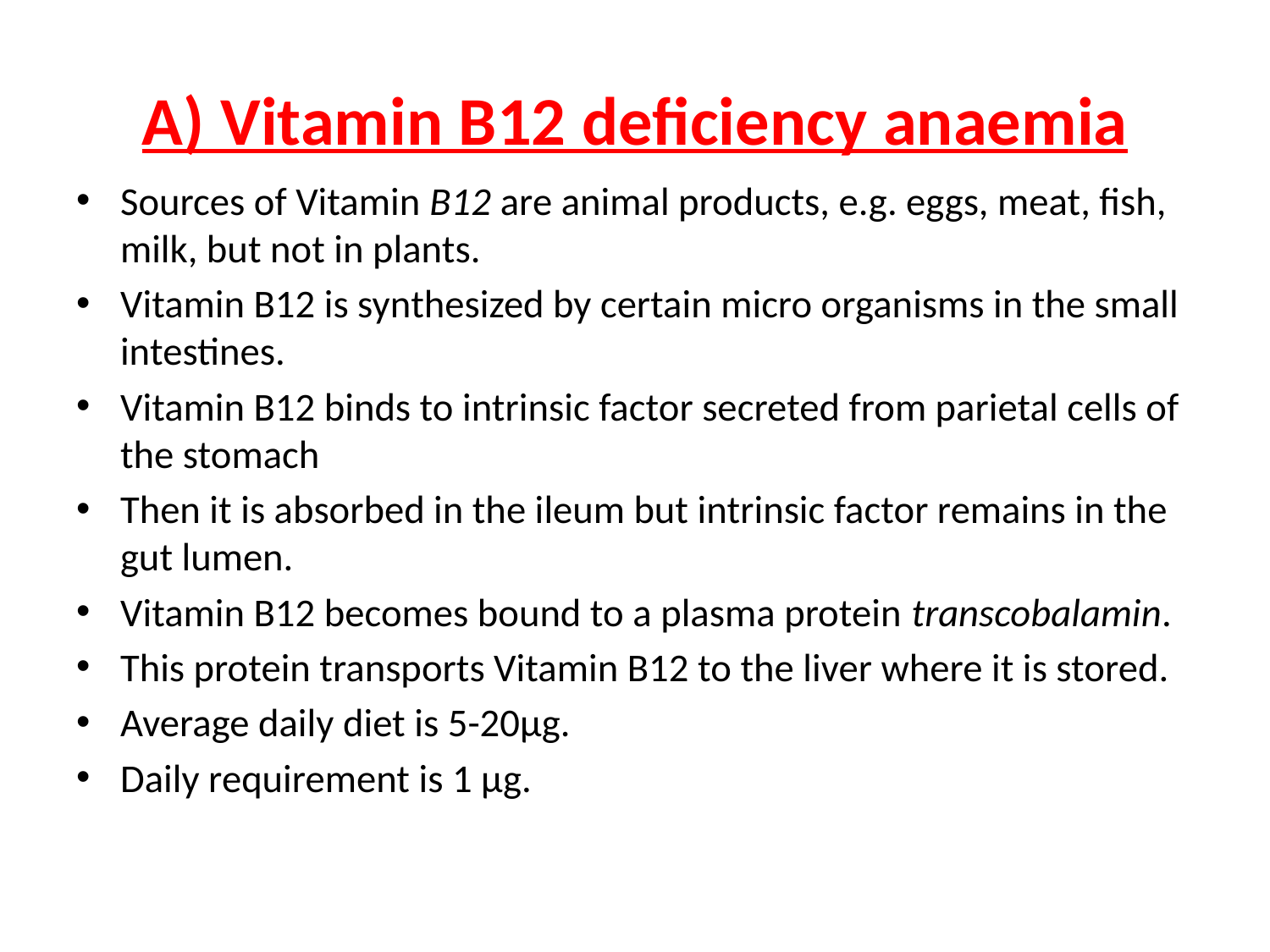

# A) Vitamin B12 deficiency anaemia
Sources of Vitamin B12 are animal products, e.g. eggs, meat, fish, milk, but not in plants.
Vitamin B12 is synthesized by certain micro organisms in the small intestines.
Vitamin B12 binds to intrinsic factor secreted from parietal cells of the stomach
Then it is absorbed in the ileum but intrinsic factor remains in the gut lumen.
Vitamin B12 becomes bound to a plasma protein transcobalamin.
This protein transports Vitamin B12 to the liver where it is stored.
Average daily diet is 5-20µg.
Daily requirement is 1 µg.